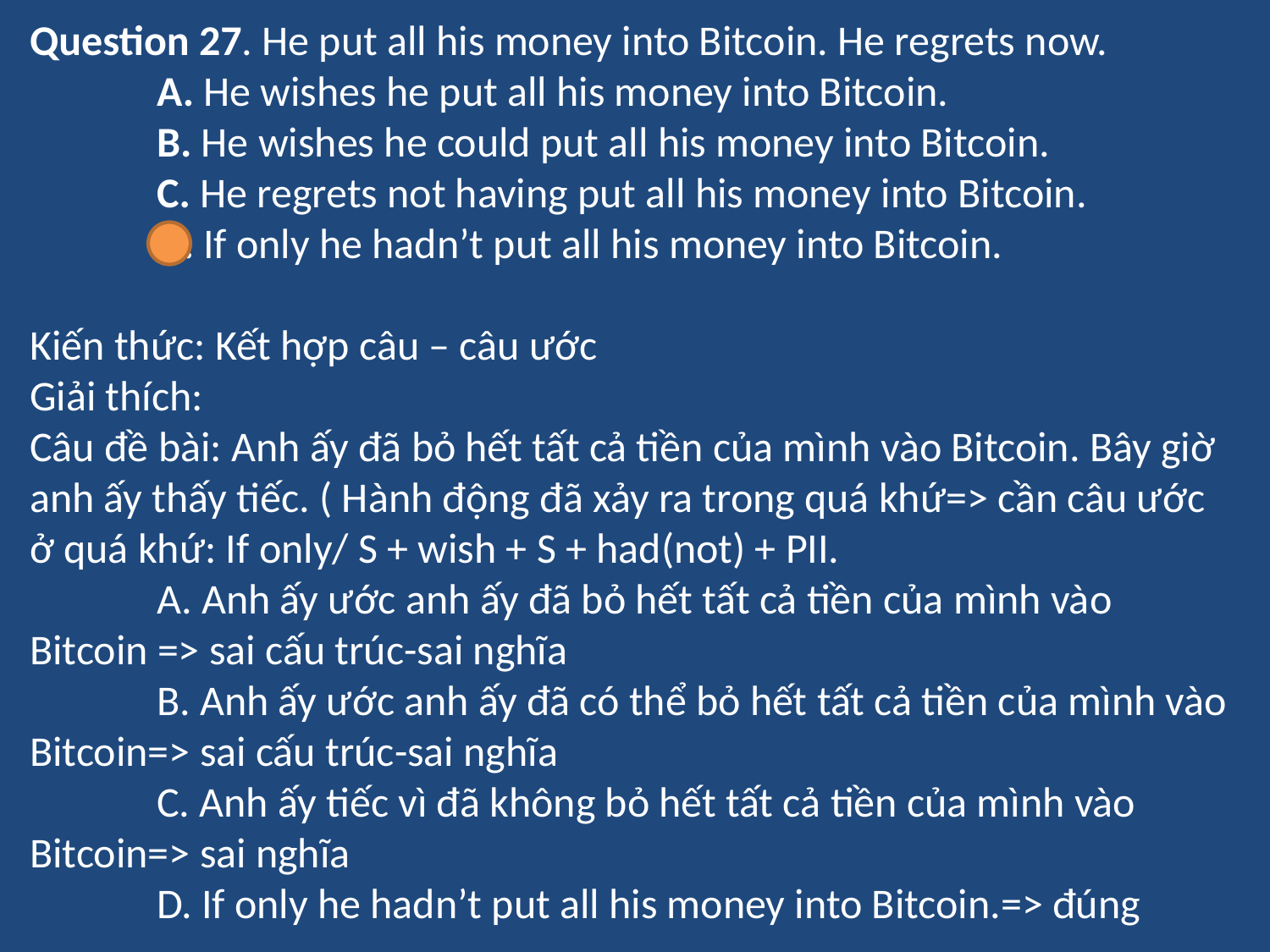

Question 27. He put all his money into Bitcoin. He regrets now.
	A. He wishes he put all his money into Bitcoin.
	B. He wishes he could put all his money into Bitcoin.
	C. He regrets not having put all his money into Bitcoin.
	D. If only he hadn’t put all his money into Bitcoin.

Kiến thức: Kết hợp câu – câu ước
Giải thích:
Câu đề bài: Anh ấy đã bỏ hết tất cả tiền của mình vào Bitcoin. Bây giờ anh ấy thấy tiếc. ( Hành động đã xảy ra trong quá khứ=> cần câu ước ở quá khứ: If only/ S + wish + S + had(not) + PII.
	A. Anh ấy ước anh ấy đã bỏ hết tất cả tiền của mình vào Bitcoin => sai cấu trúc-sai nghĩa
	B. Anh ấy ước anh ấy đã có thể bỏ hết tất cả tiền của mình vào Bitcoin=> sai cấu trúc-sai nghĩa
	C. Anh ấy tiếc vì đã không bỏ hết tất cả tiền của mình vào Bitcoin=> sai nghĩa
	D. If only he hadn’t put all his money into Bitcoin.=> đúng